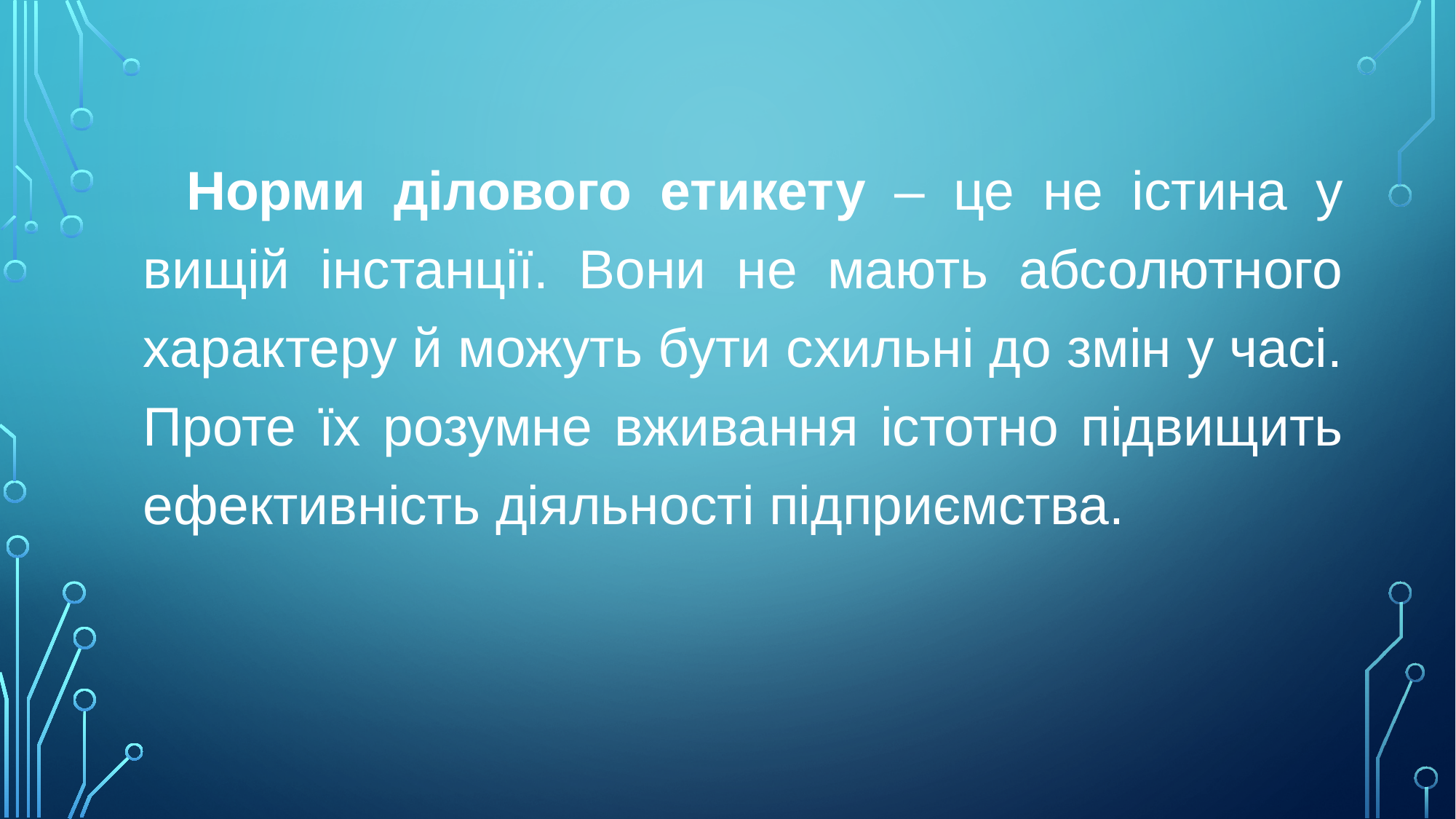

Норми ділового етикету – це не істина у вищій інстанції. Вони не мають абсолютного характеру й можуть бути схильні до змін у часі. Проте їх розумне вживання істотно підвищить ефективність діяльності підприємства.